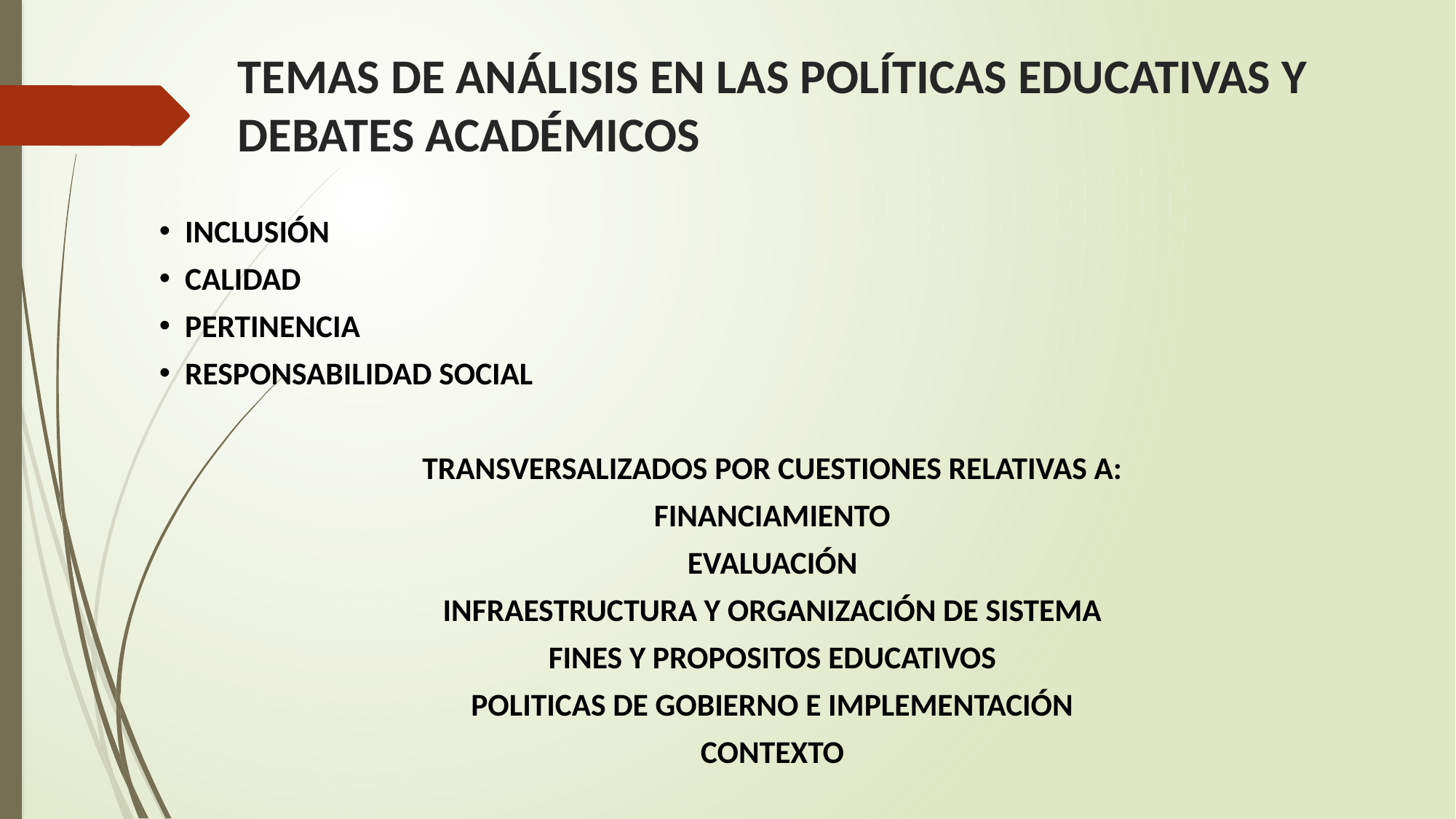

# TEMAS DE ANÁLISIS EN LAS POLÍTICAS EDUCATIVAS Y DEBATES ACADÉMICOS
INCLUSIÓN
CALIDAD
PERTINENCIA
RESPONSABILIDAD SOCIAL

TRANSVERSALIZADOS POR CUESTIONES RELATIVAS A:
FINANCIAMIENTO
EVALUACIÓN
INFRAESTRUCTURA Y ORGANIZACIÓN DE SISTEMA
FINES Y PROPOSITOS EDUCATIVOS
POLITICAS DE GOBIERNO E IMPLEMENTACIÓN
CONTEXTO